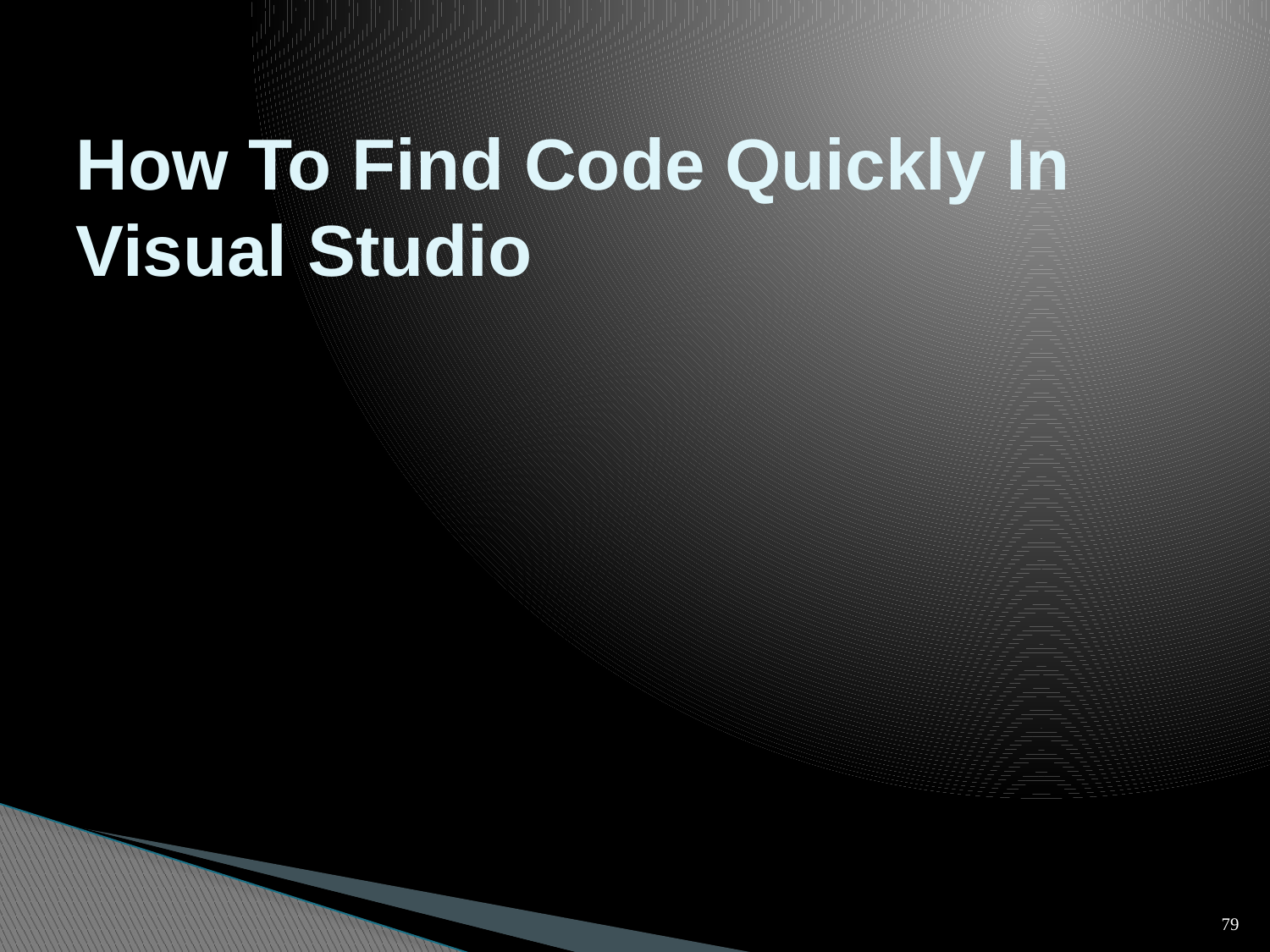

# How To Find Code Quickly In Visual Studio
79